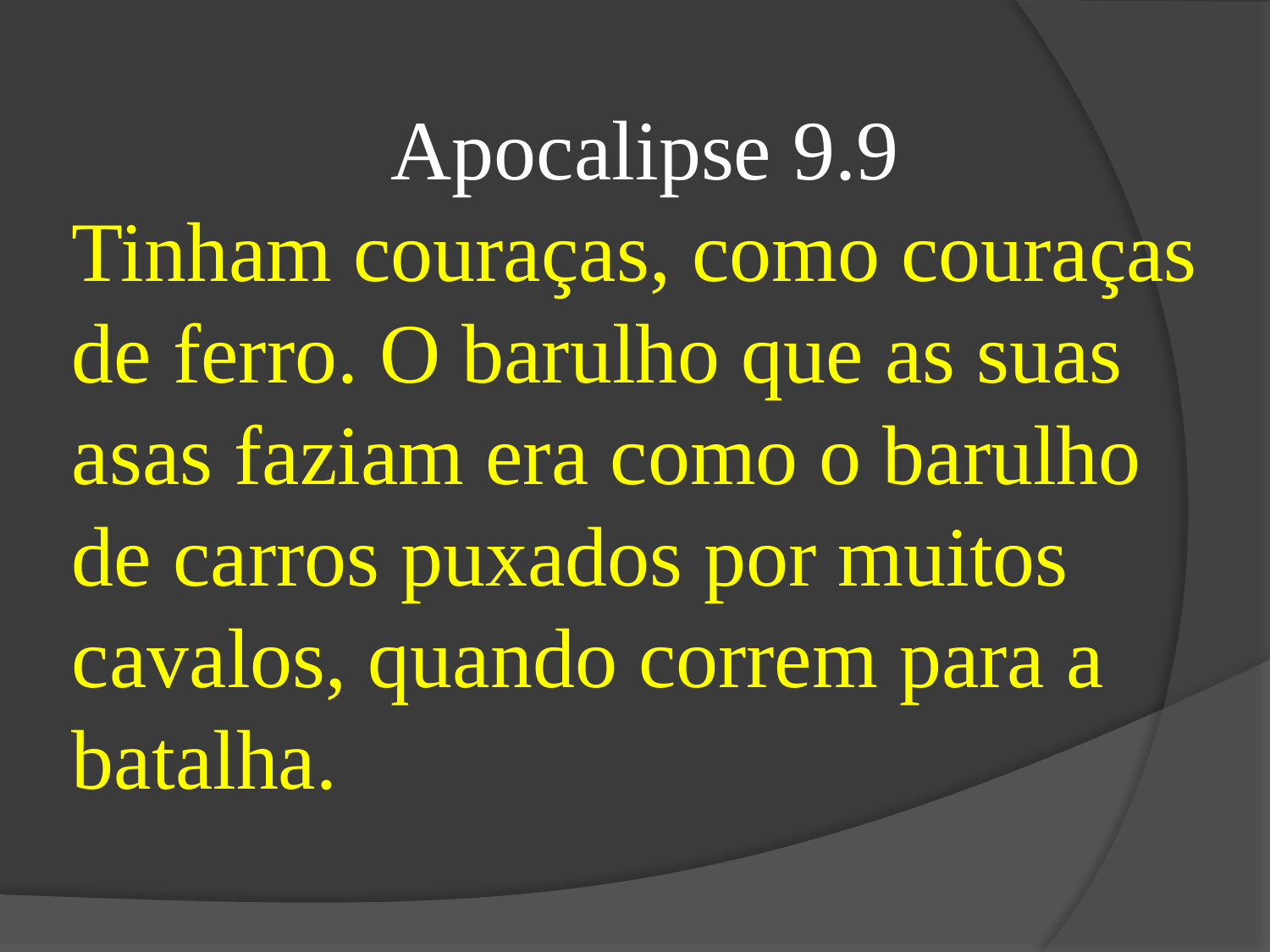

Apocalipse 9.9
Tinham couraças, como couraças de ferro. O barulho que as suas asas faziam era como o barulho de carros puxados por muitos cavalos, quando correm para a batalha.